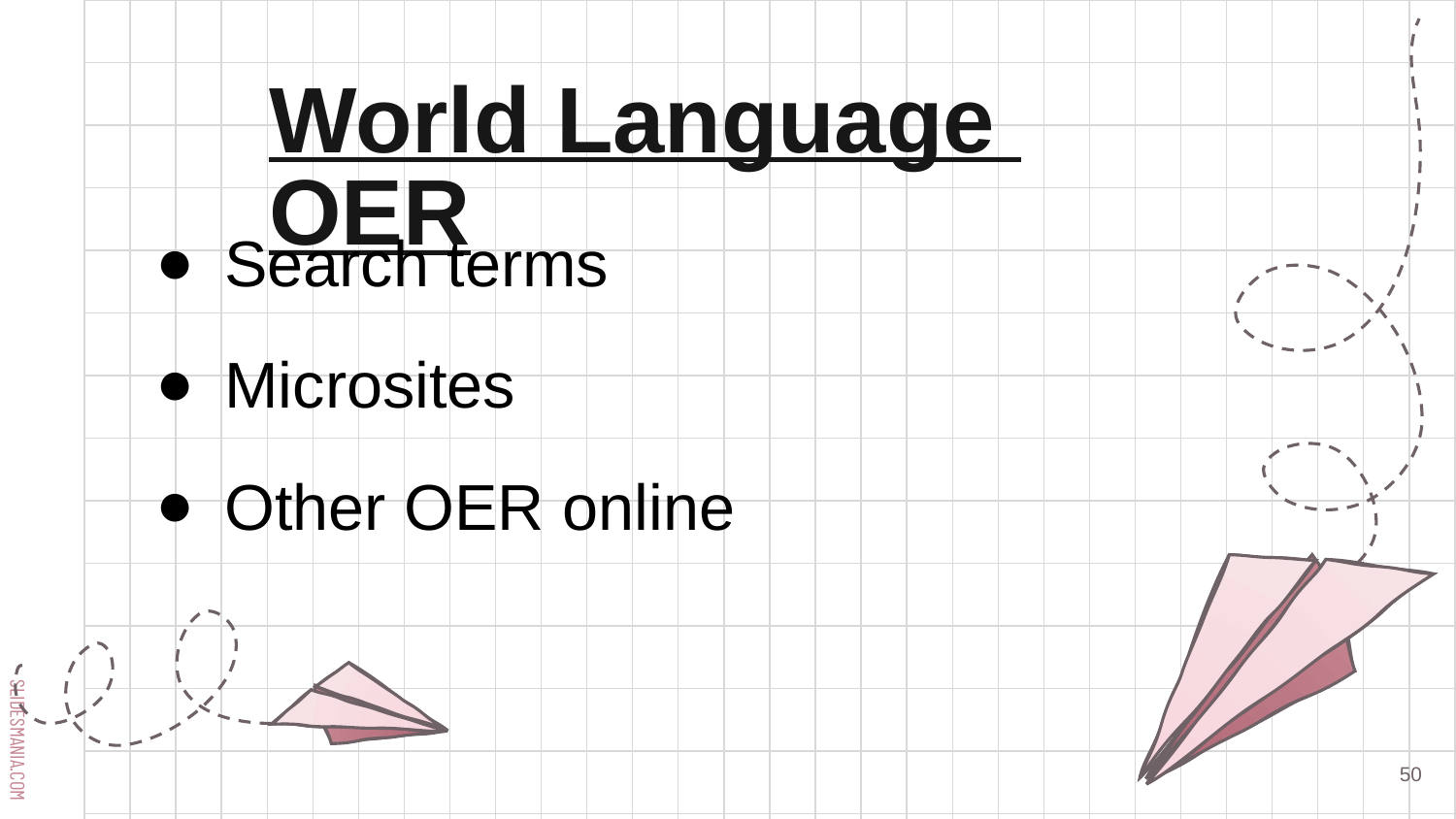

# World Language OER
Search terms
Microsites
Other OER online
50